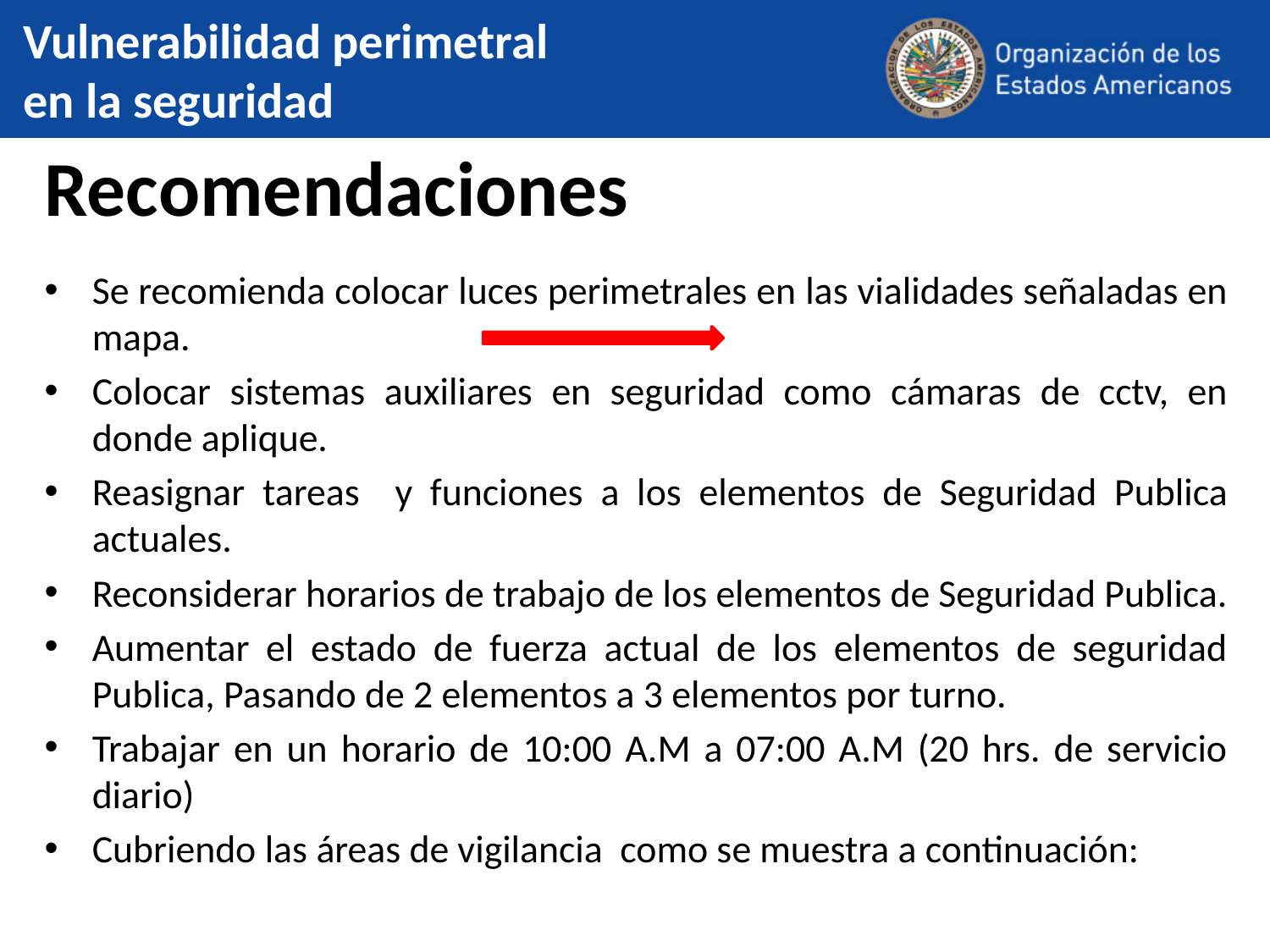

Vulnerabilidad perimetral
en la seguridad
Recomendaciones
Se recomienda colocar luces perimetrales en las vialidades señaladas en mapa.
Colocar sistemas auxiliares en seguridad como cámaras de cctv, en donde aplique.
Reasignar tareas  y funciones a los elementos de Seguridad Publica actuales.
Reconsiderar horarios de trabajo de los elementos de Seguridad Publica.
Aumentar el estado de fuerza actual de los elementos de seguridad Publica, Pasando de 2 elementos a 3 elementos por turno.
Trabajar en un horario de 10:00 A.M a 07:00 A.M (20 hrs. de servicio diario)
Cubriendo las áreas de vigilancia  como se muestra a continuación: